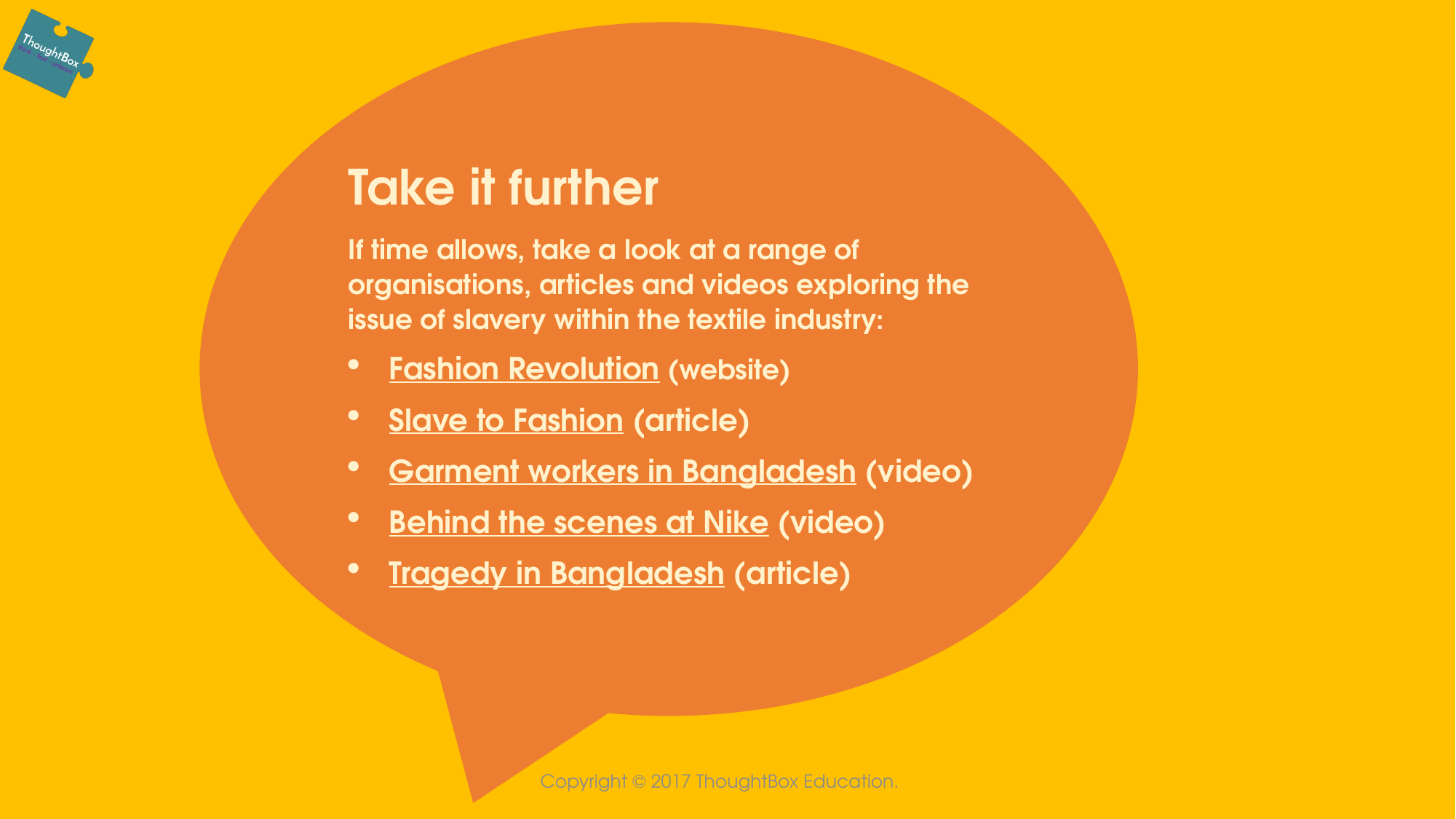

Take it further
If time allows, take a look at a range of organisations, articles and videos exploring the issue of slavery within the textile industry:
Fashion Revolution (website)
Slave to Fashion (article)
Garment workers in Bangladesh (video)
Behind the scenes at Nike (video)
Tragedy in Bangladesh (article)
Copyright © 2017 ThoughtBox Education.